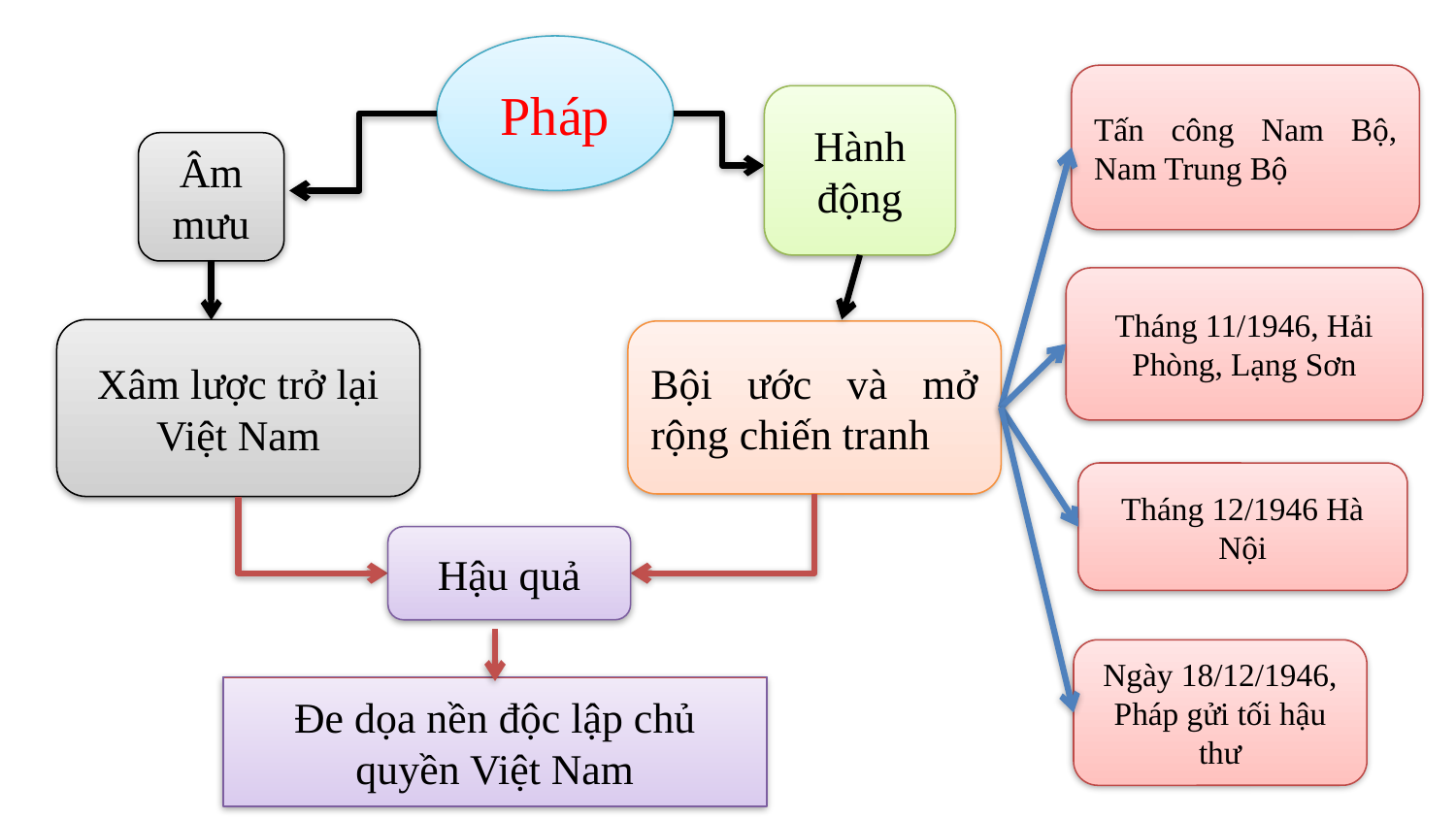

Pháp
Tấn công Nam Bộ, Nam Trung Bộ
Hành động
Âm mưu
Tháng 11/1946, Hải Phòng, Lạng Sơn
Xâm lược trở lại Việt Nam
Bội ước và mở rộng chiến tranh
Tháng 12/1946 Hà Nội
Hậu quả
Ngày 18/12/1946, Pháp gửi tối hậu thư
Đe dọa nền độc lập chủ quyền Việt Nam